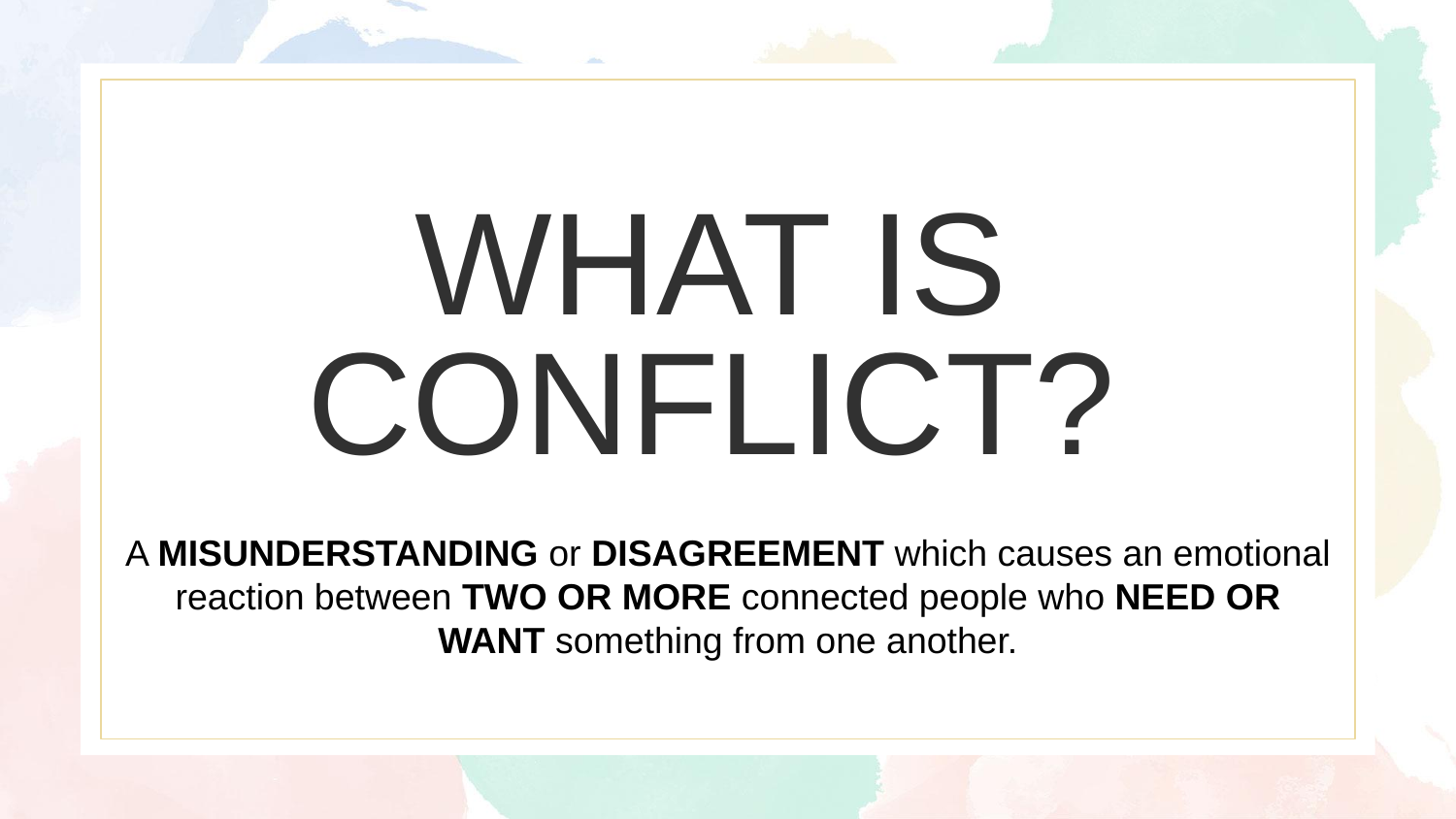

# WHAT IS CONFLICT?
A MISUNDERSTANDING or DISAGREEMENT which causes an emotional reaction between TWO OR MORE connected people who NEED OR WANT something from one another.